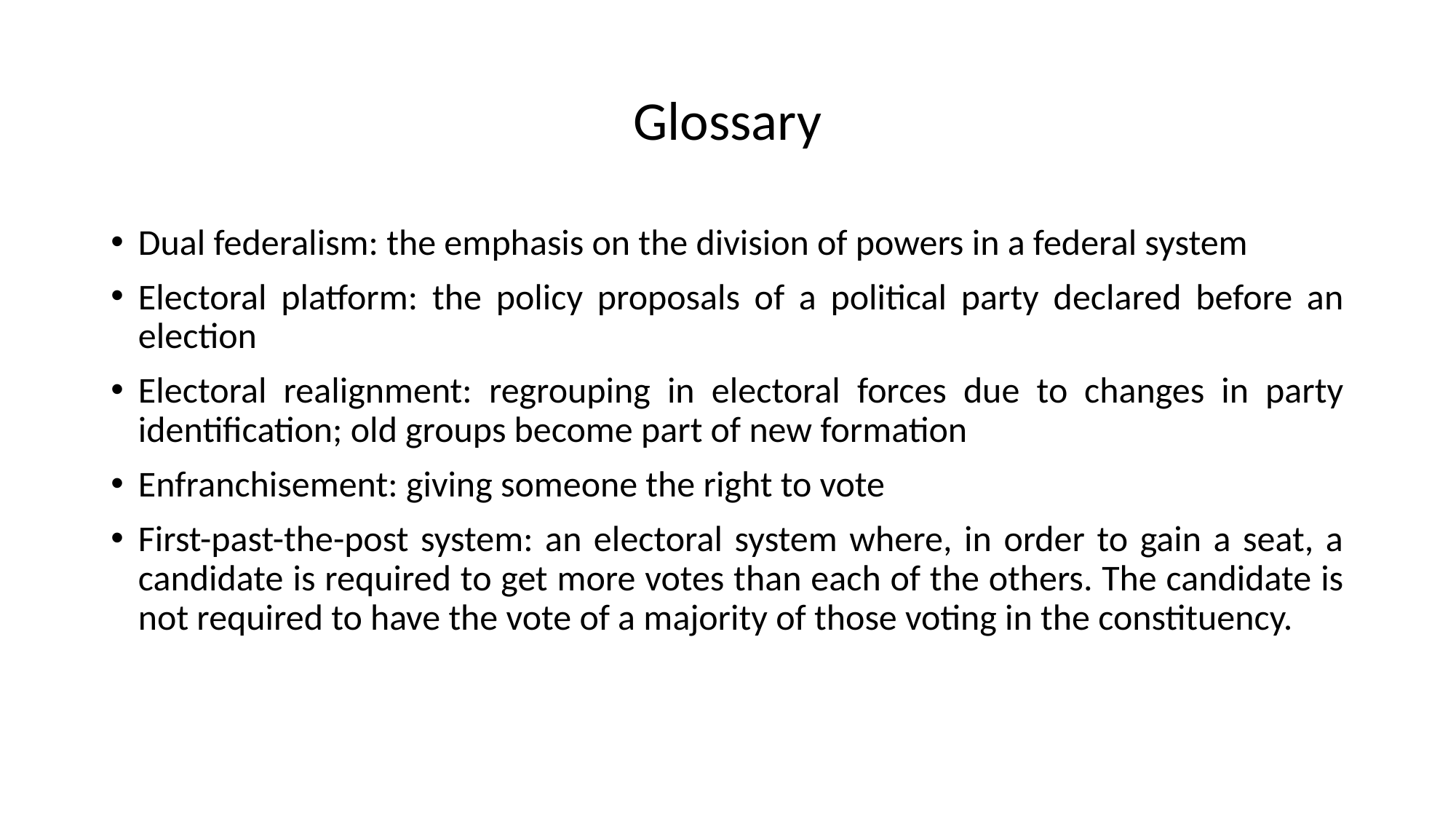

# Glossary
Dual federalism: the emphasis on the division of powers in a federal system
Electoral platform: the policy proposals of a political party declared before an election
Electoral realignment: regrouping in electoral forces due to changes in party identification; old groups become part of new formation
Enfranchisement: giving someone the right to vote
First-past-the-post system: an electoral system where, in order to gain a seat, a candidate is required to get more votes than each of the others. The candidate is not required to have the vote of a majority of those voting in the constituency.